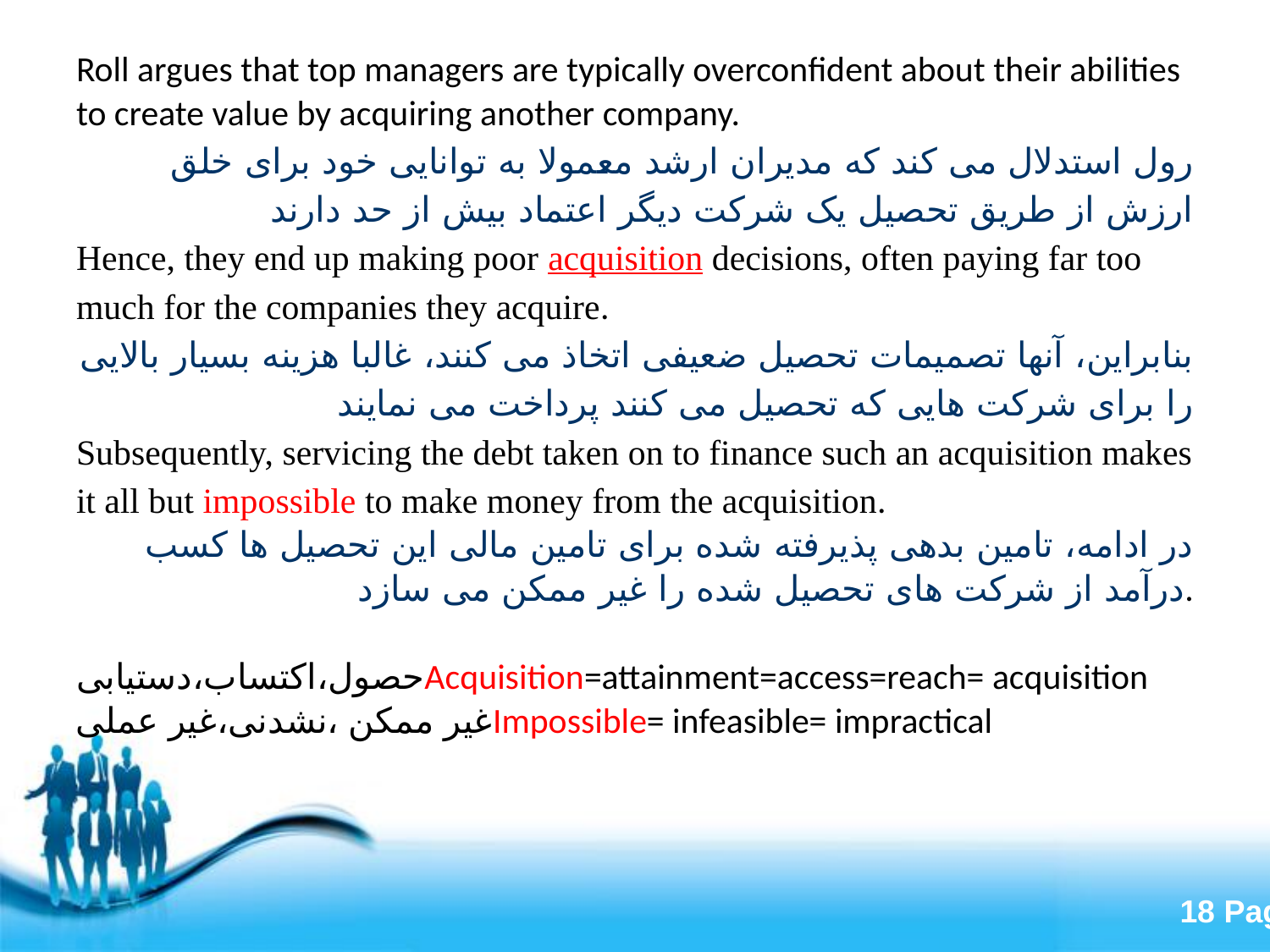

Roll argues that top managers are typically overconfident about their abilities
to create value by acquiring another company.
رول استدلال می کند که مدیران ارشد معمولا به توانایی خود برای خلق ارزش از طریق تحصیل یک شرکت دیگر اعتماد بیش از حد دارند
Hence, they end up making poor acquisition decisions, often paying far too much for the companies they acquire.
بنابراین، آنها تصمیمات تحصیل ضعیفی اتخاذ می کنند، غالبا هزینه بسیار بالایی را برای شرکت هایی که تحصیل می کنند پرداخت می نمایند
Subsequently, servicing the debt taken on to finance such an acquisition makes it all but impossible to make money from the acquisition.
در ادامه، تامین بدهی پذیرفته شده برای تامین مالی این تحصیل ها کسب درآمد از شرکت های تحصیل شده را غیر ممکن می سازد.

حصول،اکتساب،دستیابیAcquisition=attainment=access=reach= acquisition
غیر ممکن ،نشدنی،غیر عملیImpossible= infeasible= impractical